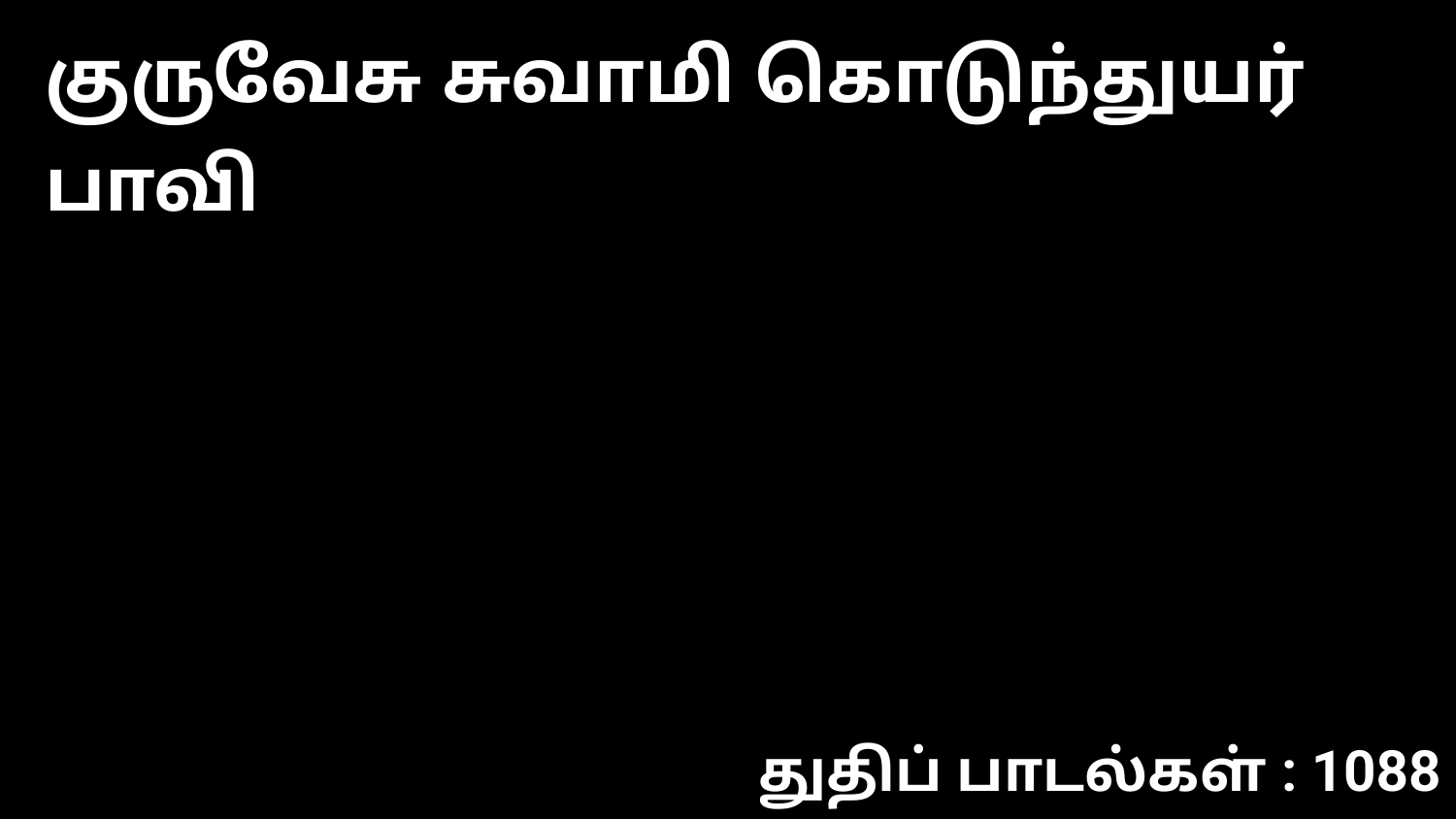

குருவேசு சுவாமி கொடுந்துயர் பாவி
துதிப் பாடல்கள் : 1088